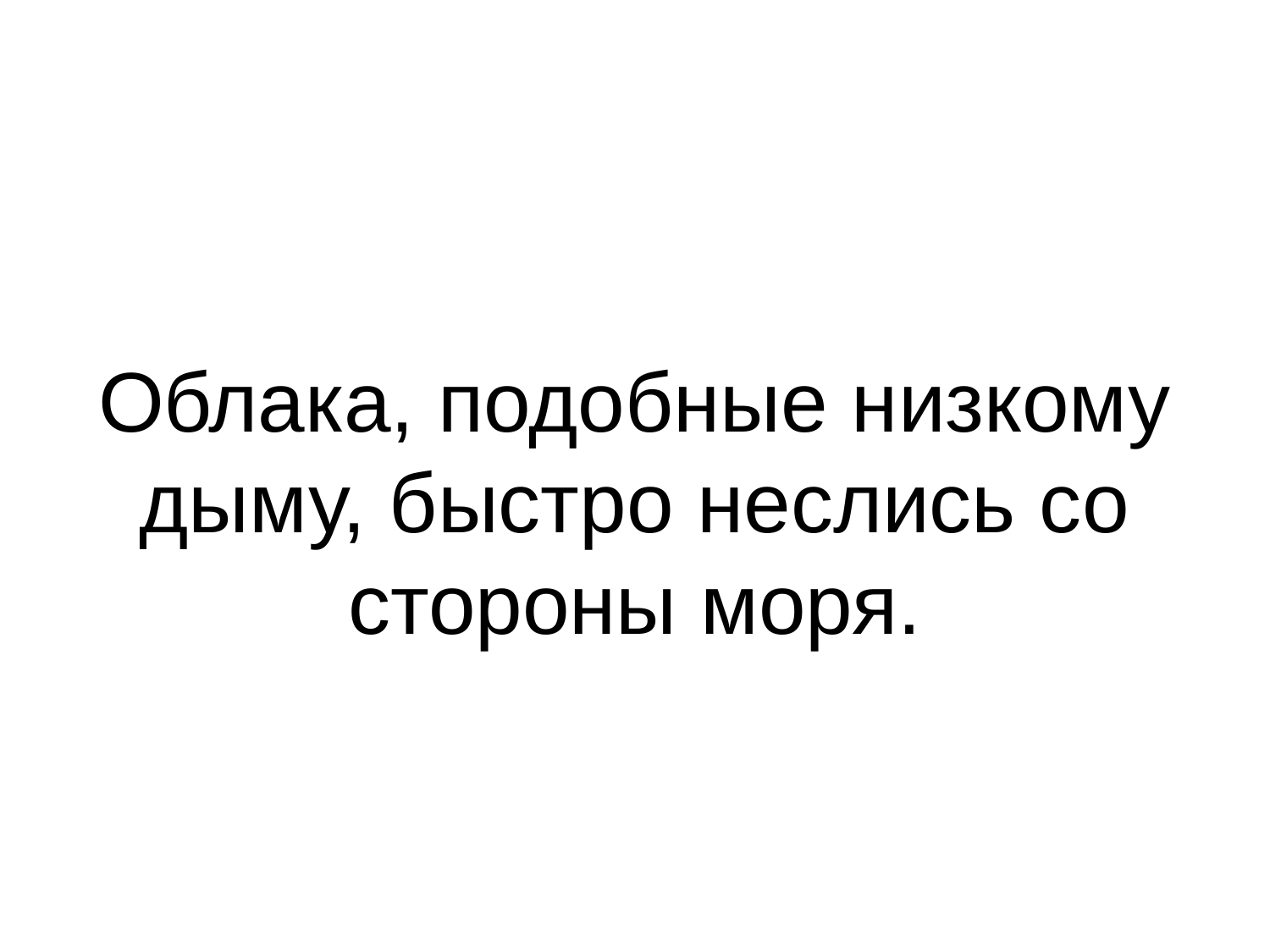

#

Облака, подобные низкому дыму, быстро неслись со стороны моря.